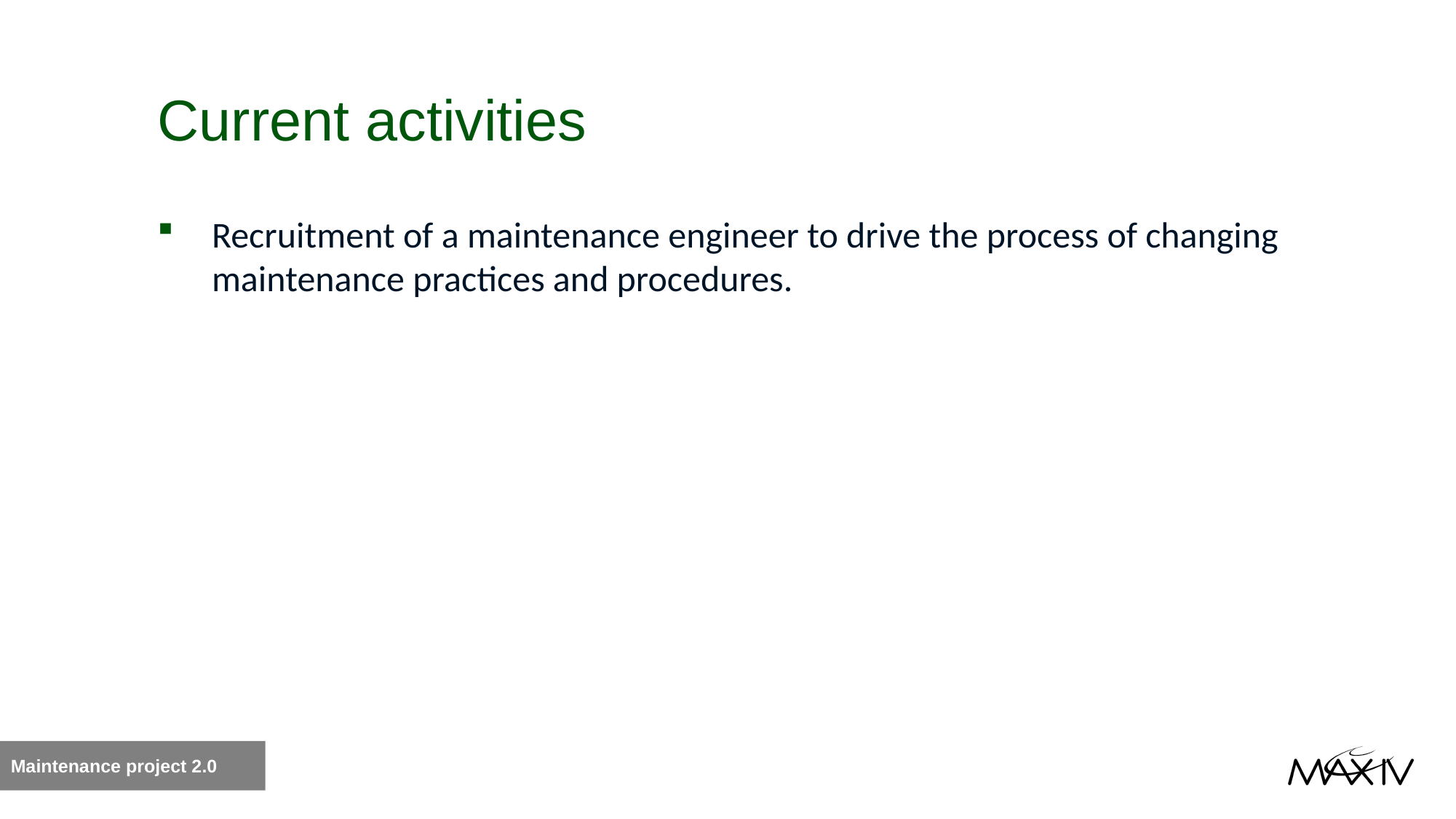

Current activities
Recruitment of a maintenance engineer to drive the process of changing maintenance practices and procedures.
Maintenance project 2.0